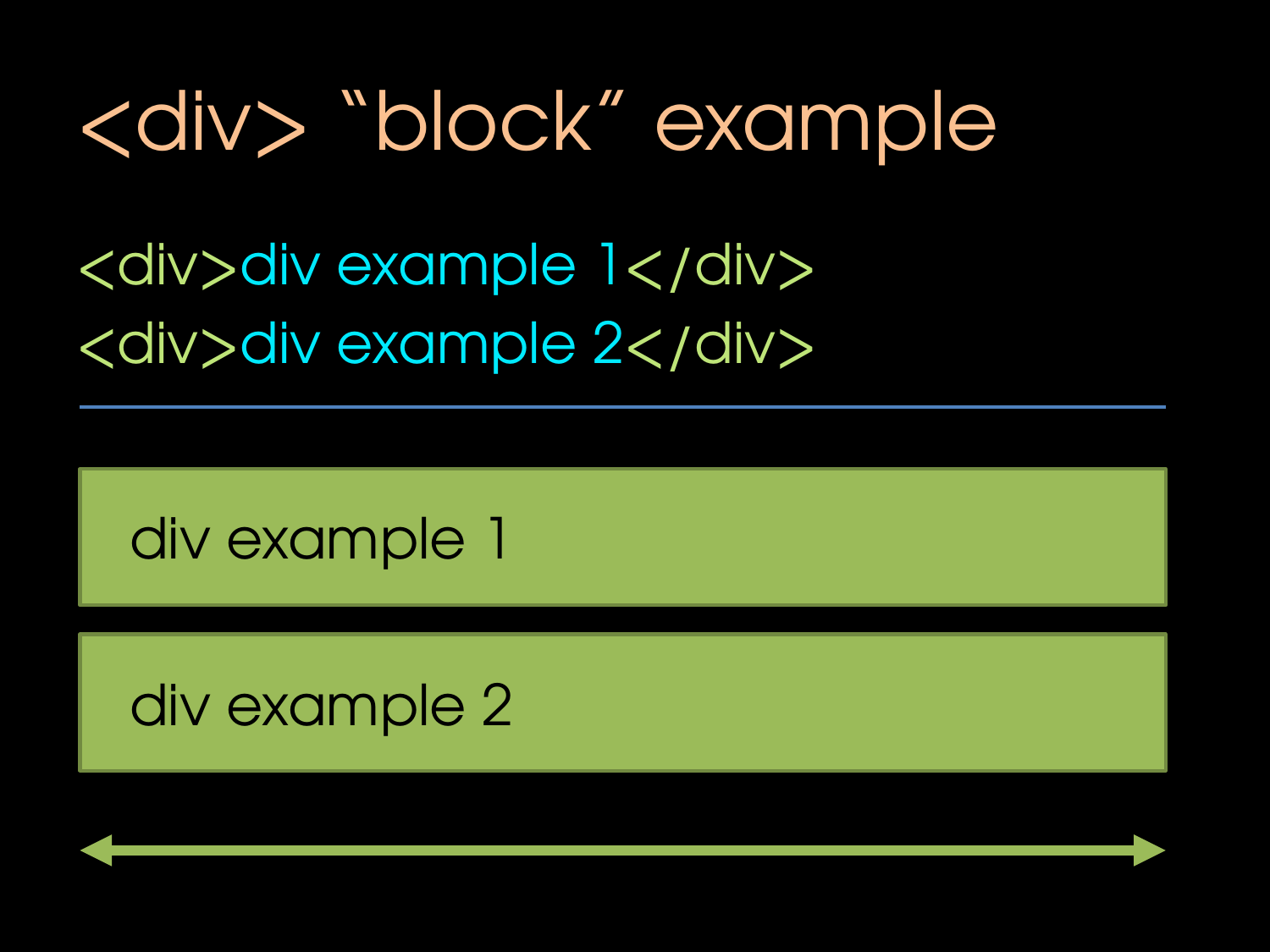

# <div> “block” example
<div>div example 1</div>
<div>div example 2</div>

div example 1

div example 2